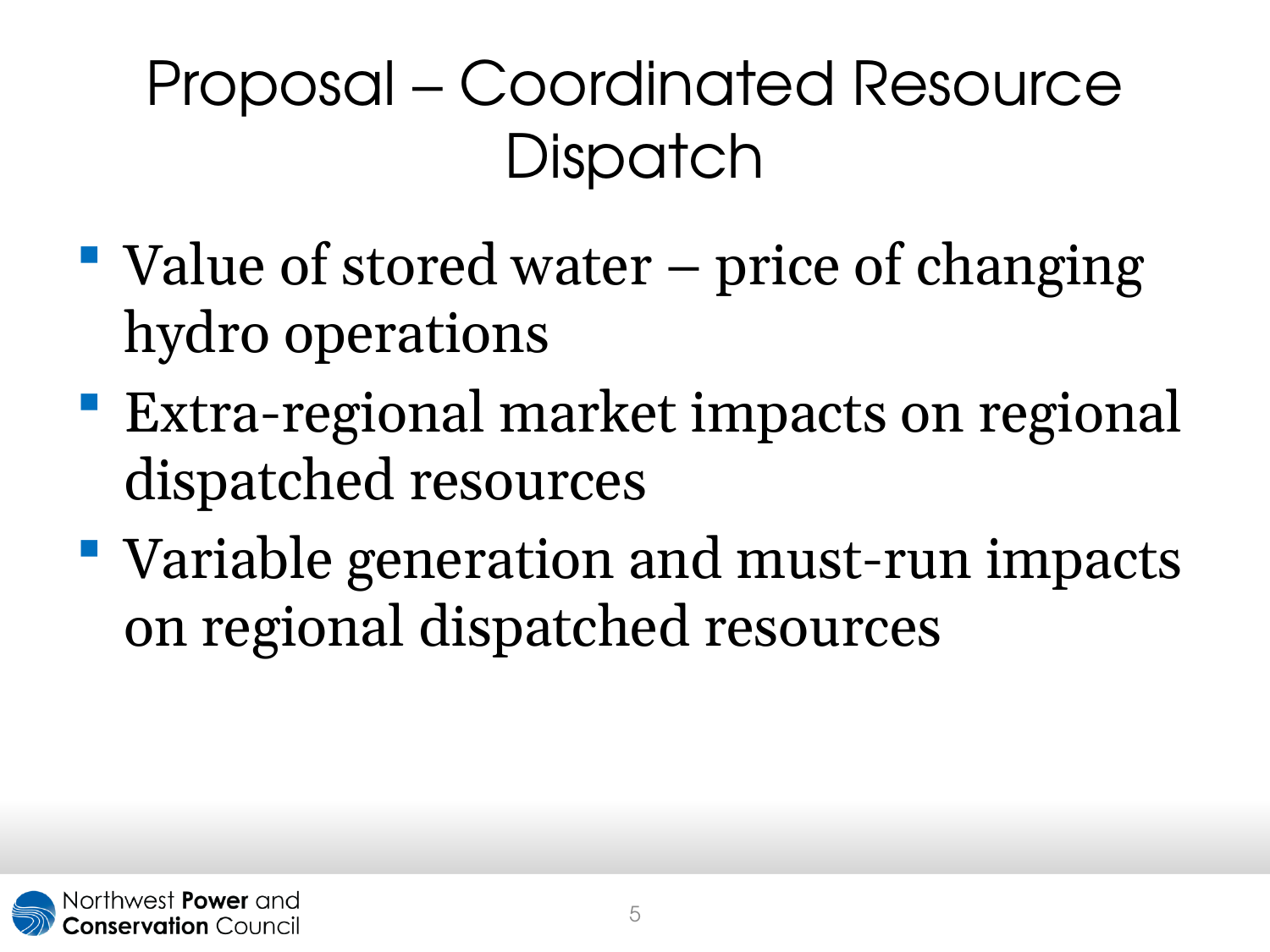

# Proposal – Coordinated Resource Dispatch
Value of stored water – price of changing hydro operations
Extra-regional market impacts on regional dispatched resources
Variable generation and must-run impacts on regional dispatched resources

5